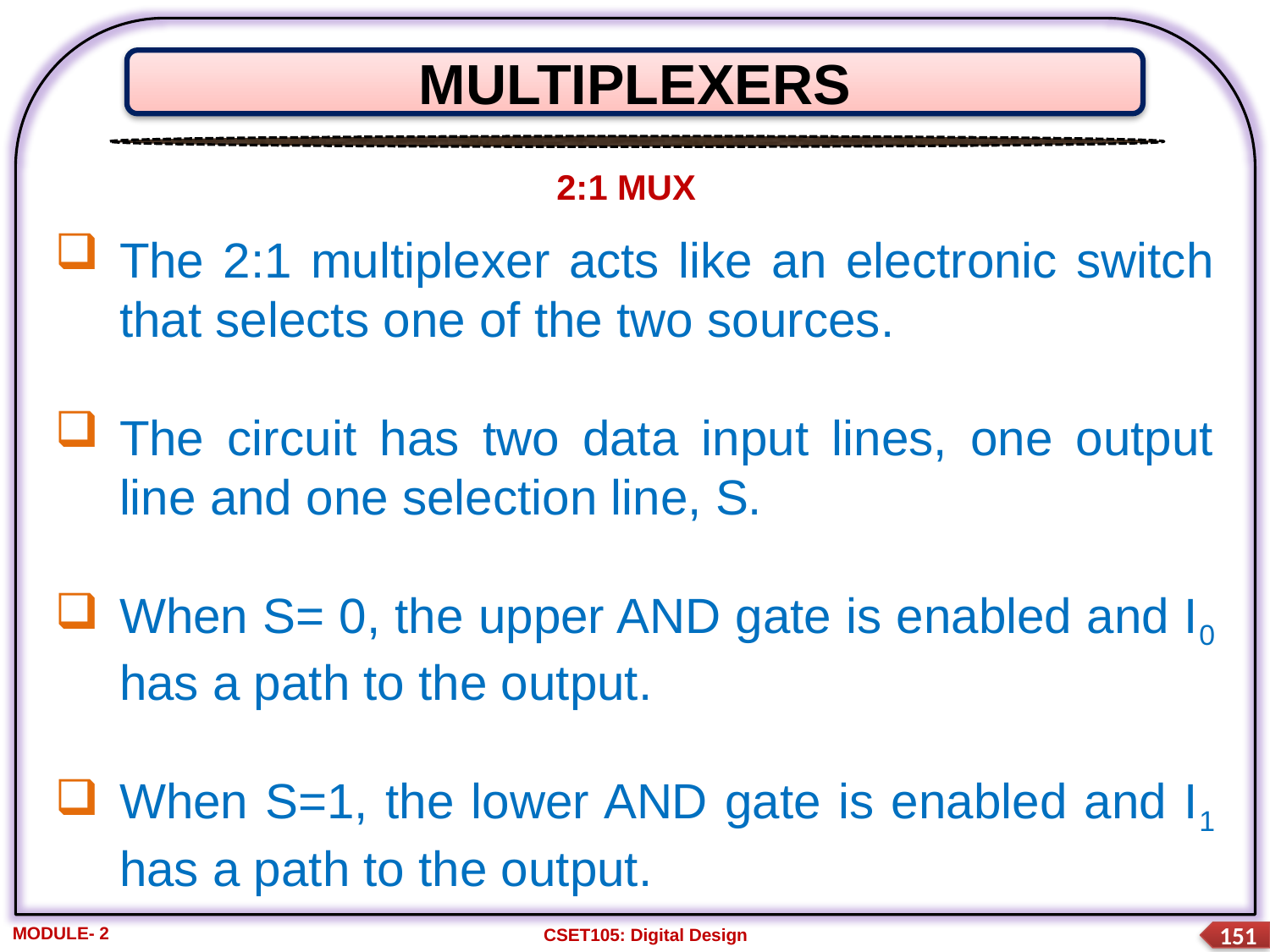

MULTIPLEXERS

2:1 MUX
The 2:1 multiplexer acts like an electronic switch that selects one of the two sources.

The circuit has two data input lines, one output line and one selection line, S.

When S= 0, the upper AND gate is enabled and I0 has a path to the output.

When S=1, the lower AND gate is enabled and I1 has a path to the output.
MODULE- 2
CSET105: Digital Design
151